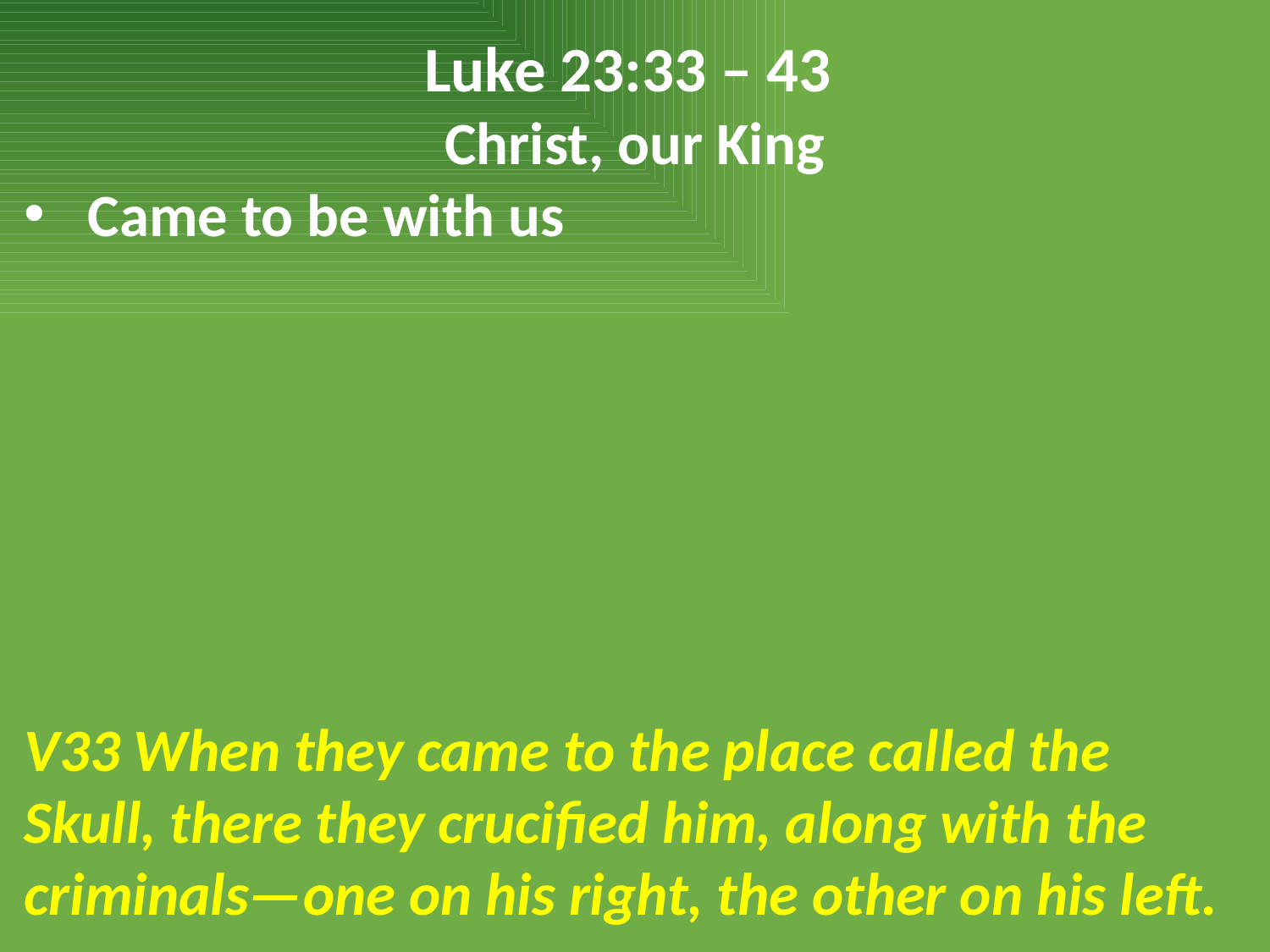

Luke 23:33 – 43
Christ, our King
Came to be with us

V33 When they came to the place called the Skull, there they crucified him, along with the criminals—one on his right, the other on his left.